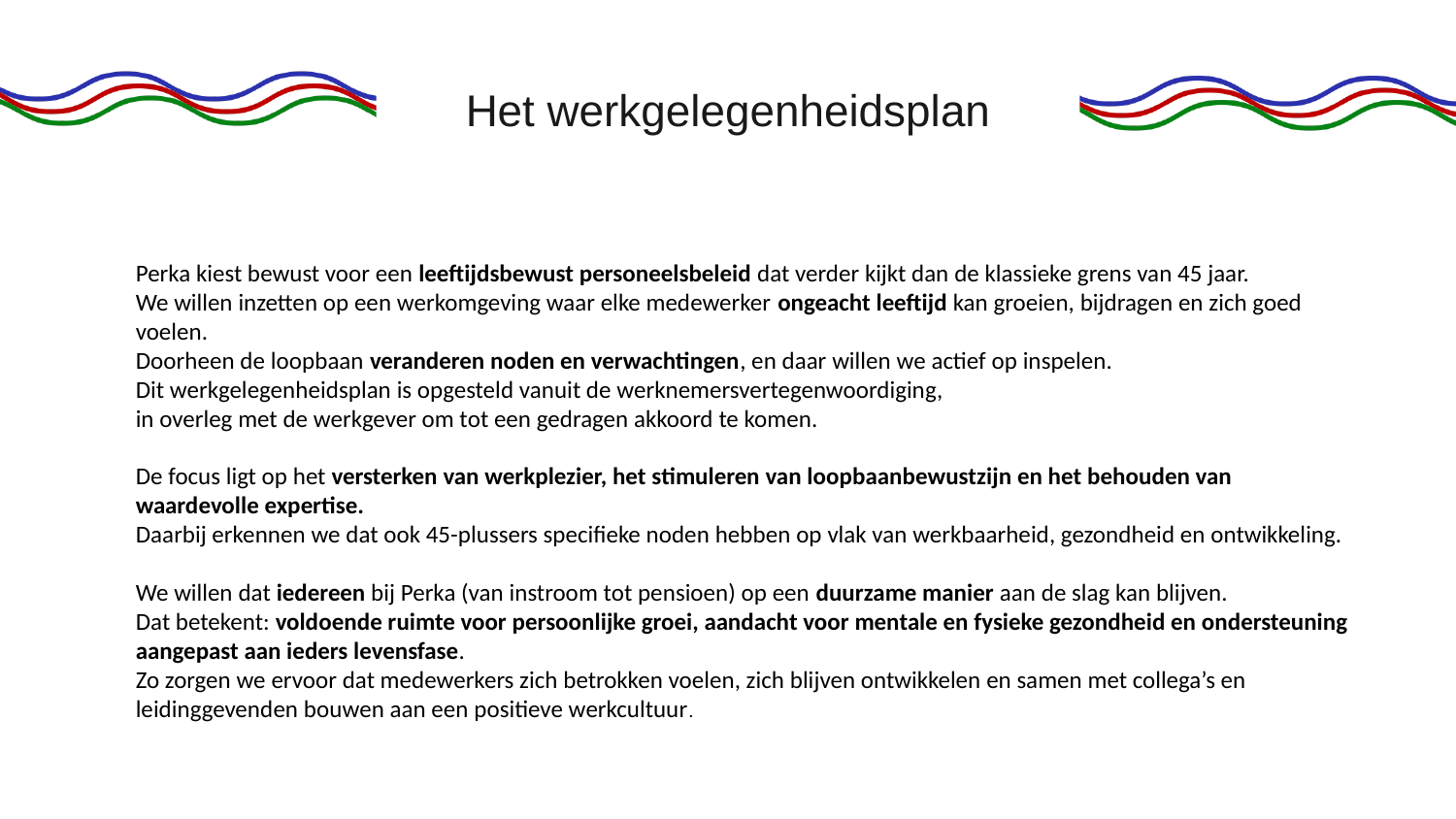

Het werkgelegenheidsplan

Perka kiest bewust voor een leeftijdsbewust personeelsbeleid dat verder kijkt dan de klassieke grens van 45 jaar.
We willen inzetten op een werkomgeving waar elke medewerker ongeacht leeftijd kan groeien, bijdragen en zich goed voelen.
Doorheen de loopbaan veranderen noden en verwachtingen, en daar willen we actief op inspelen.
Dit werkgelegenheidsplan is opgesteld vanuit de werknemersvertegenwoordiging,
in overleg met de werkgever om tot een gedragen akkoord te komen.

De focus ligt op het versterken van werkplezier, het stimuleren van loopbaanbewustzijn en het behouden van waardevolle expertise.
Daarbij erkennen we dat ook 45-plussers specifieke noden hebben op vlak van werkbaarheid, gezondheid en ontwikkeling.

We willen dat iedereen bij Perka (van instroom tot pensioen) op een duurzame manier aan de slag kan blijven.
Dat betekent: voldoende ruimte voor persoonlijke groei, aandacht voor mentale en fysieke gezondheid en ondersteuning aangepast aan ieders levensfase.
Zo zorgen we ervoor dat medewerkers zich betrokken voelen, zich blijven ontwikkelen en samen met collega’s en leidinggevenden bouwen aan een positieve werkcultuur.